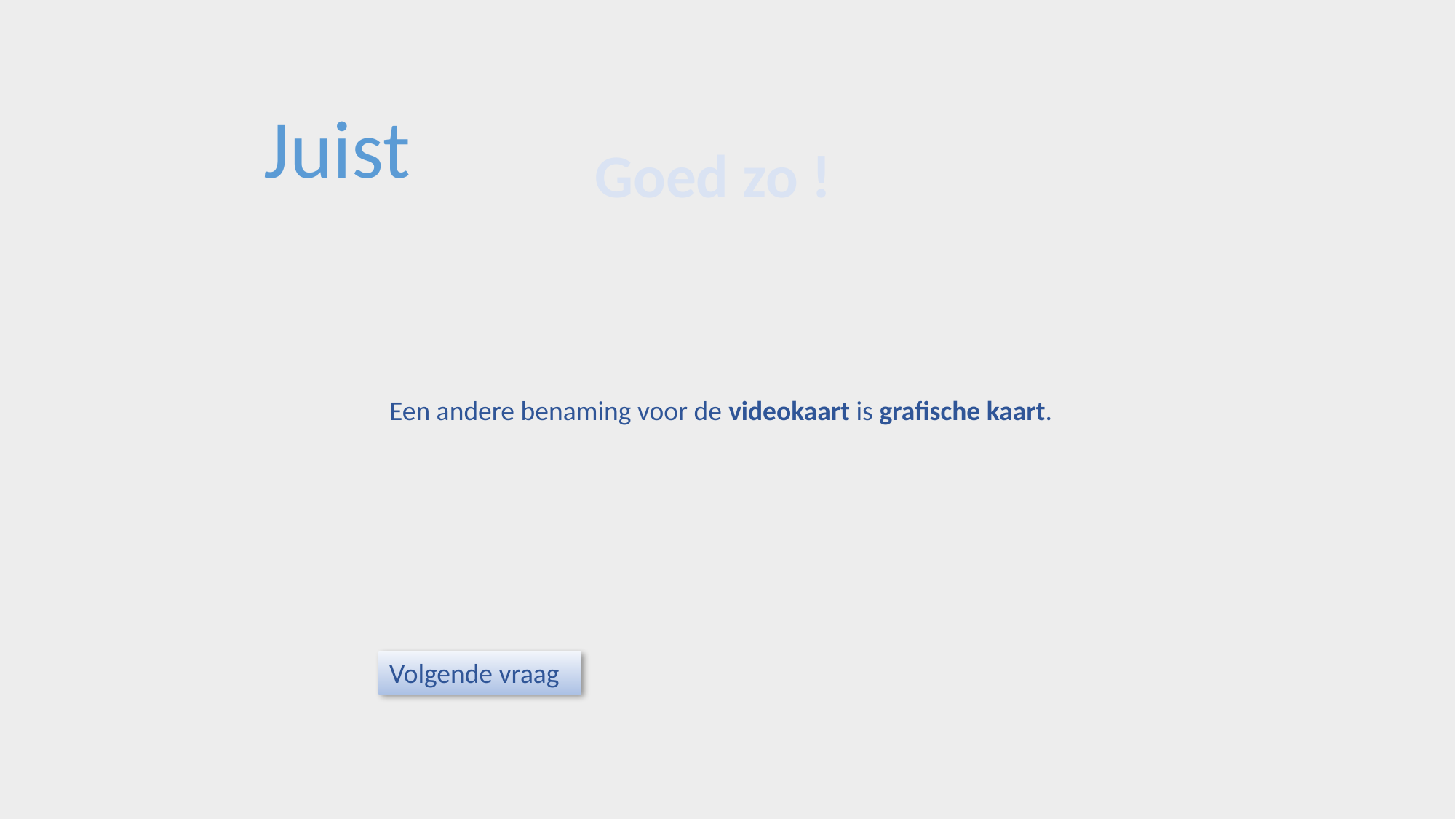

Juist
Goed zo !
Een andere benaming voor de videokaart is grafische kaart.
Volgende vraag